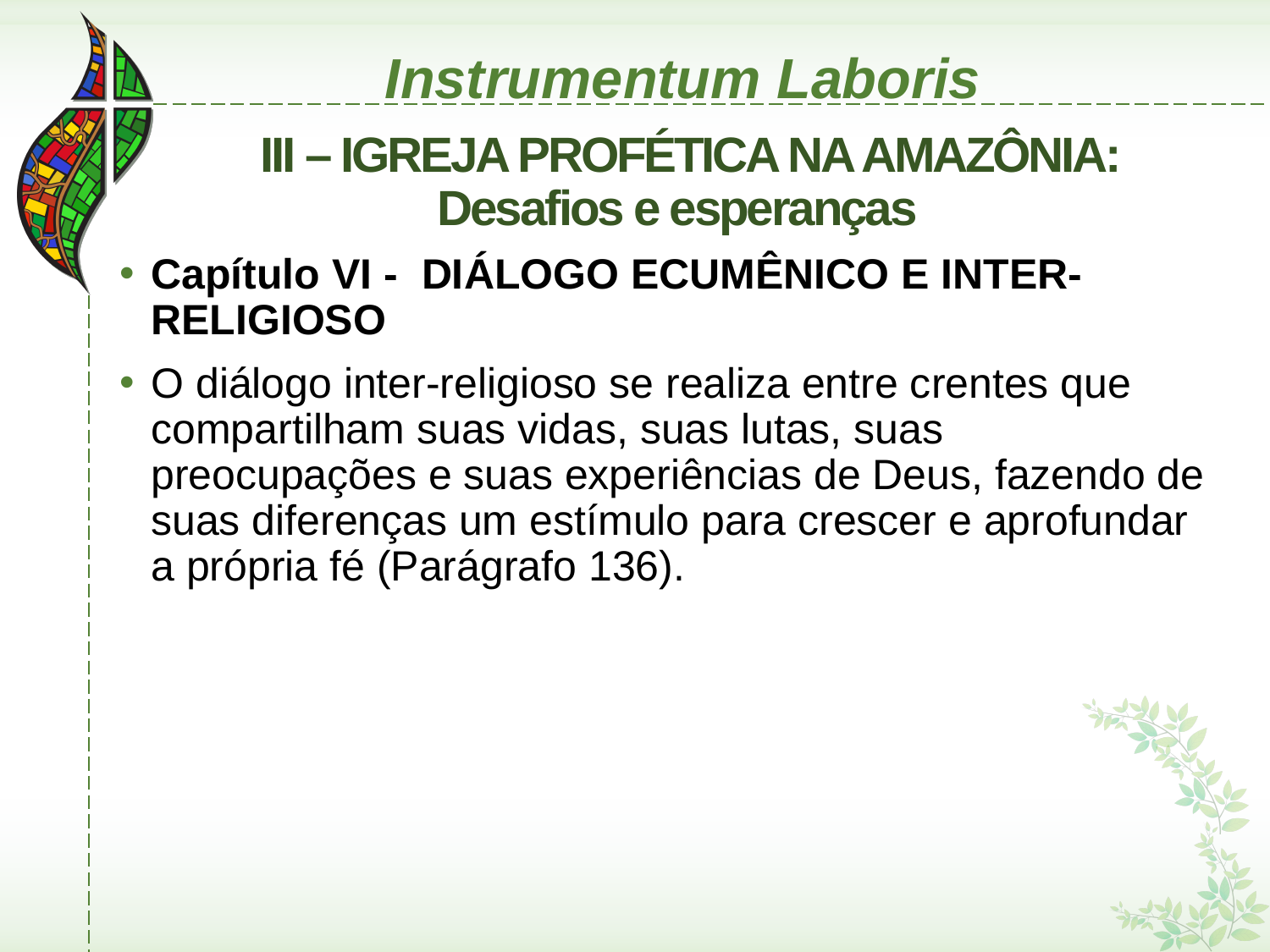

# Instrumentum Laboris
 III – IGREJA PROFÉTICA NA AMAZÔNIA: Desafios e esperanças
Capítulo VI -  DIÁLOGO ECUMÊNICO E INTER-RELIGIOSO
O diálogo inter-religioso se realiza entre crentes que compartilham suas vidas, suas lutas, suas preocupações e suas experiências de Deus, fazendo de suas diferenças um estímulo para crescer e aprofundar a própria fé (Parágrafo 136).